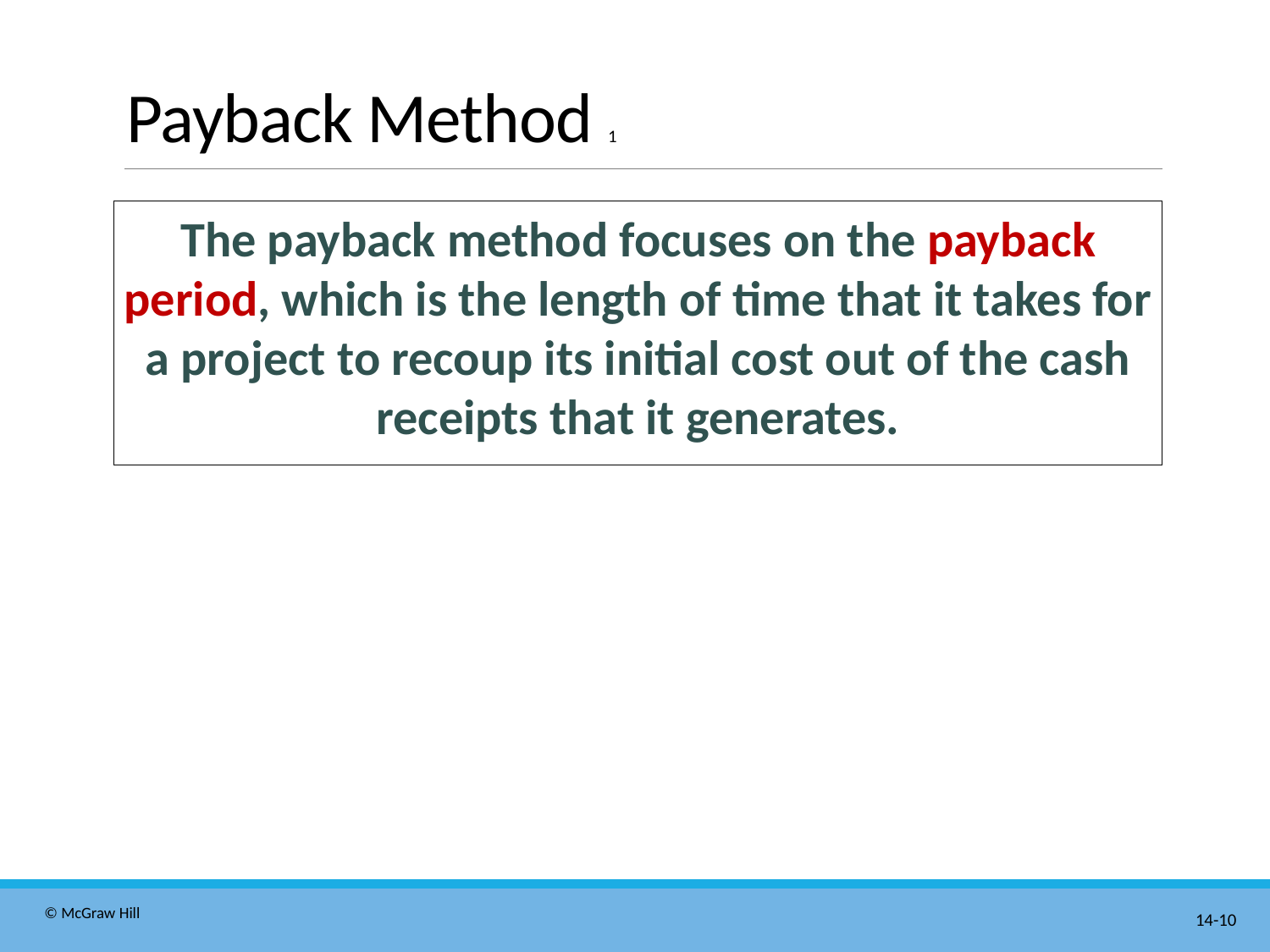

# Payback Method 1
The payback method focuses on the payback period, which is the length of time that it takes for a project to recoup its initial cost out of the cash receipts that it generates.